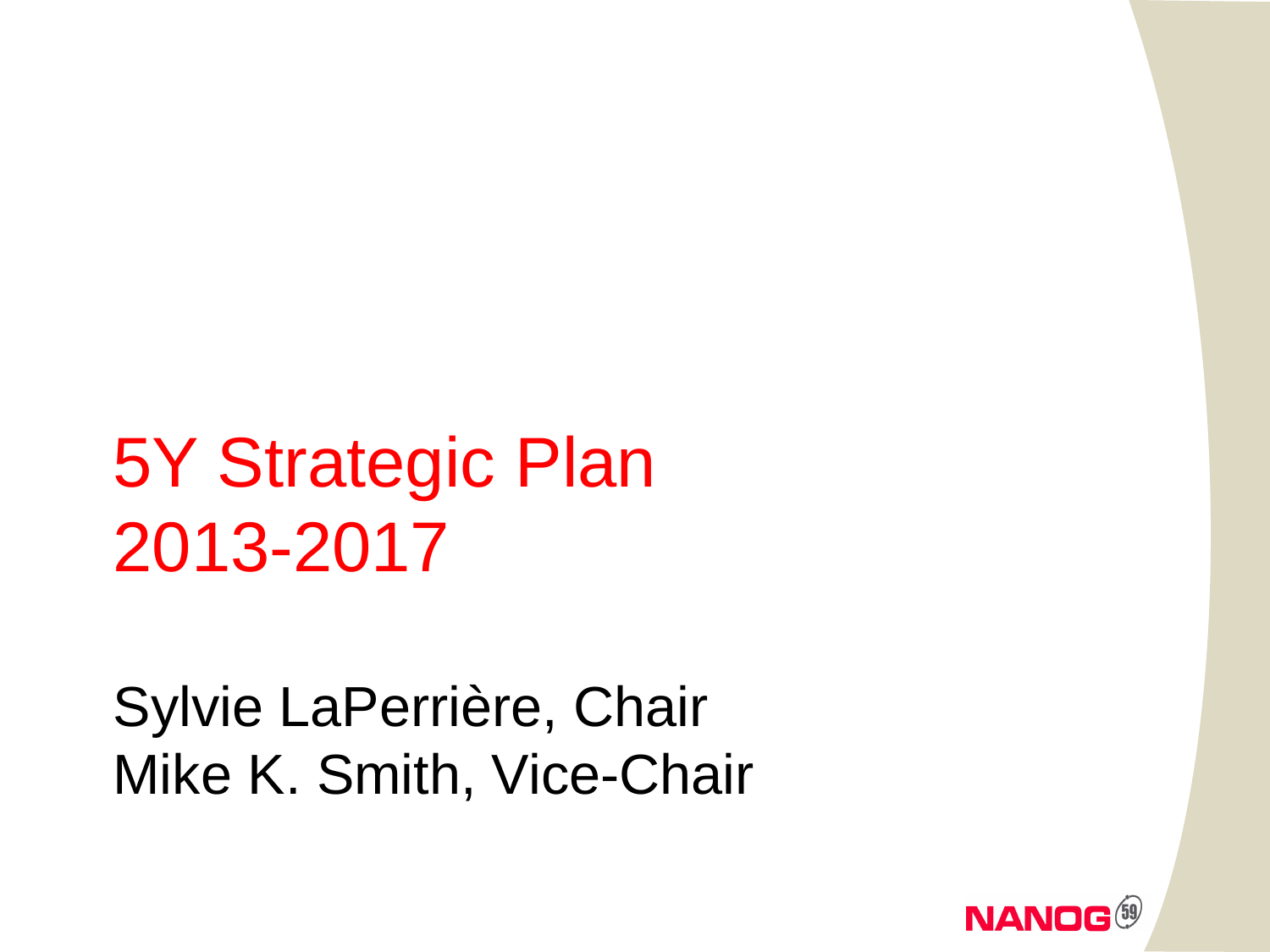

# 5Y Strategic Plan 2013-2017 Sylvie LaPerrière, Chair Mike K. Smith, Vice-Chair